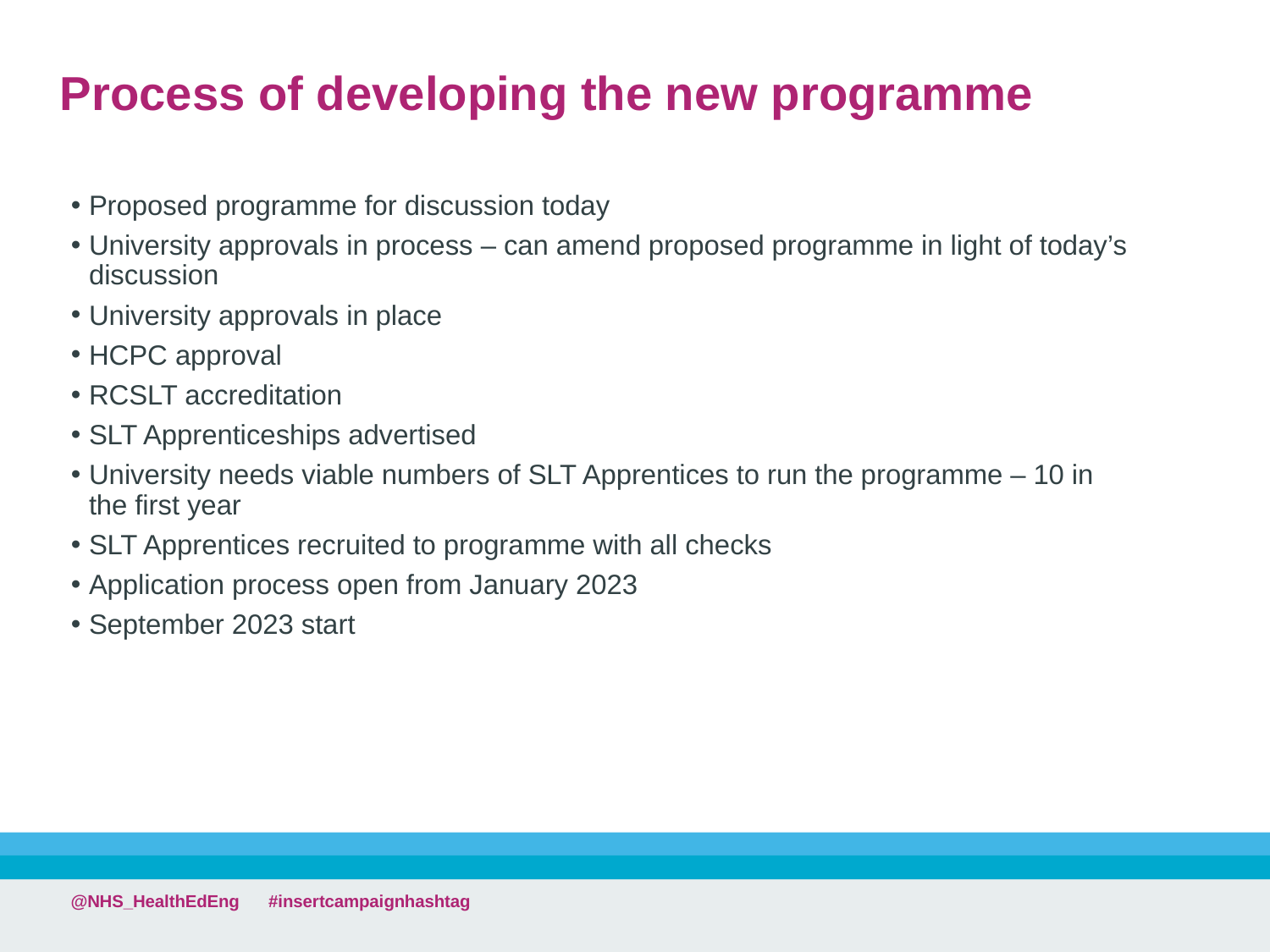

# Process of developing the new programme
Proposed programme for discussion today
University approvals in process – can amend proposed programme in light of today’s discussion
University approvals in place
HCPC approval
RCSLT accreditation
SLT Apprenticeships advertised
University needs viable numbers of SLT Apprentices to run the programme – 10 in the first year
SLT Apprentices recruited to programme with all checks
Application process open from January 2023
September 2023 start